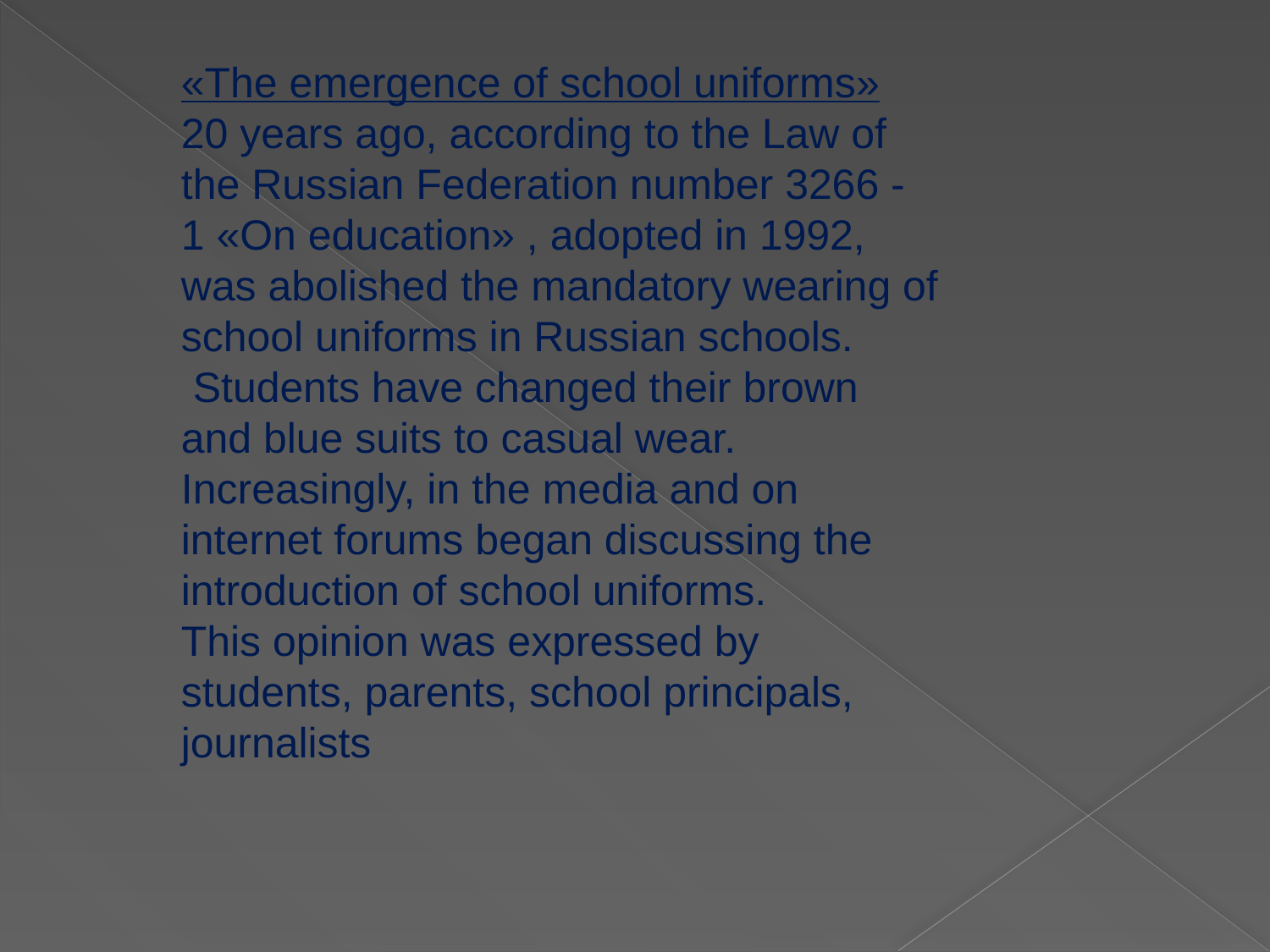

«The emergence of school uniforms»
20 years ago, according to the Law of the Russian Federation number 3266 - 1 «On education» , adopted in 1992, was abolished the mandatory wearing of school uniforms in Russian schools.
 Students have changed their brown and blue suits to casual wear.
Increasingly, in the media and on internet forums began discussing the introduction of school uniforms.
This opinion was expressed by students, parents, school principals, journalists